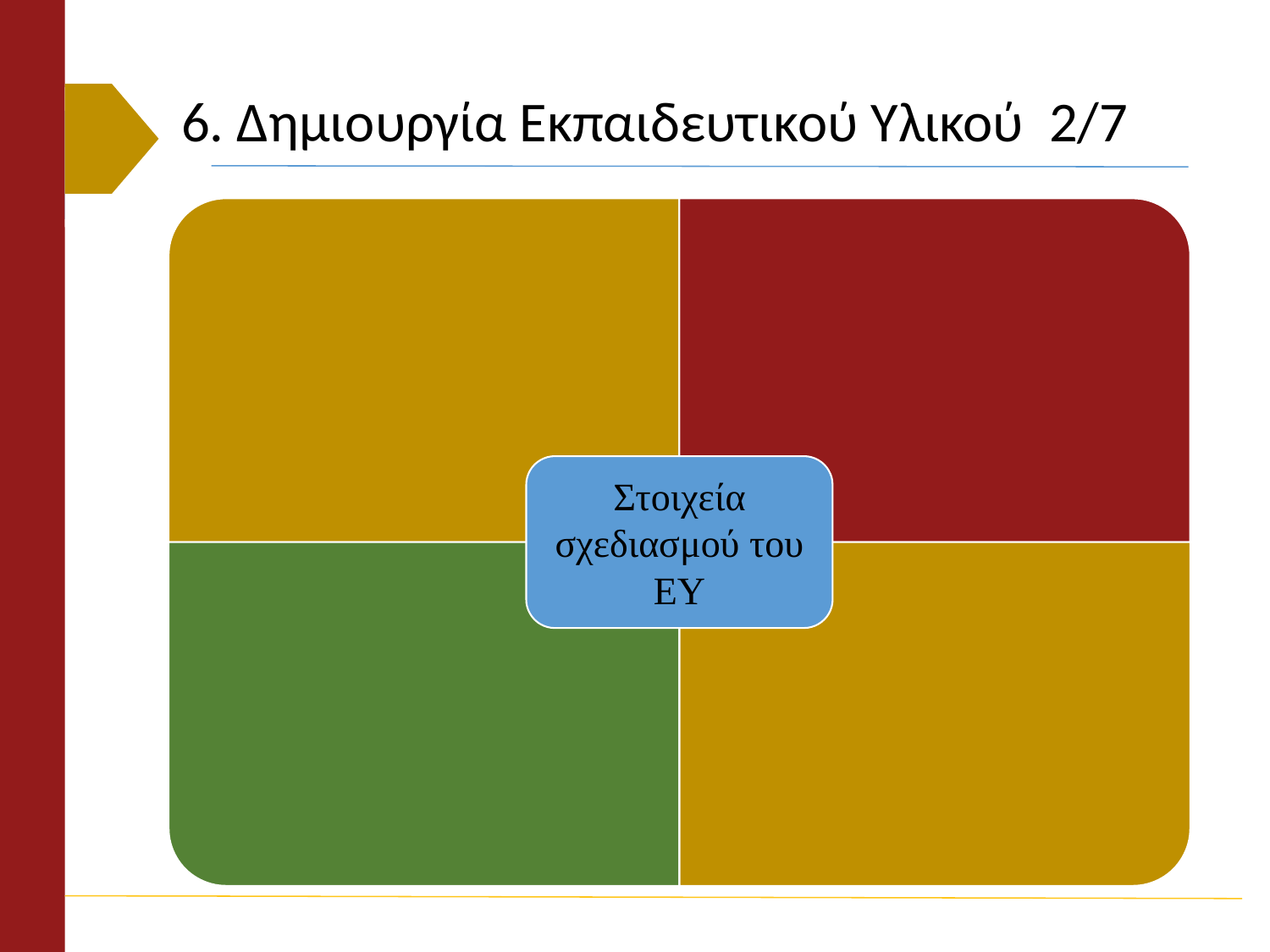

# 6. Δημιουργία Εκπαιδευτικού Υλικού  2/7
Στοιχεία σχεδιασμού του ΕΥ